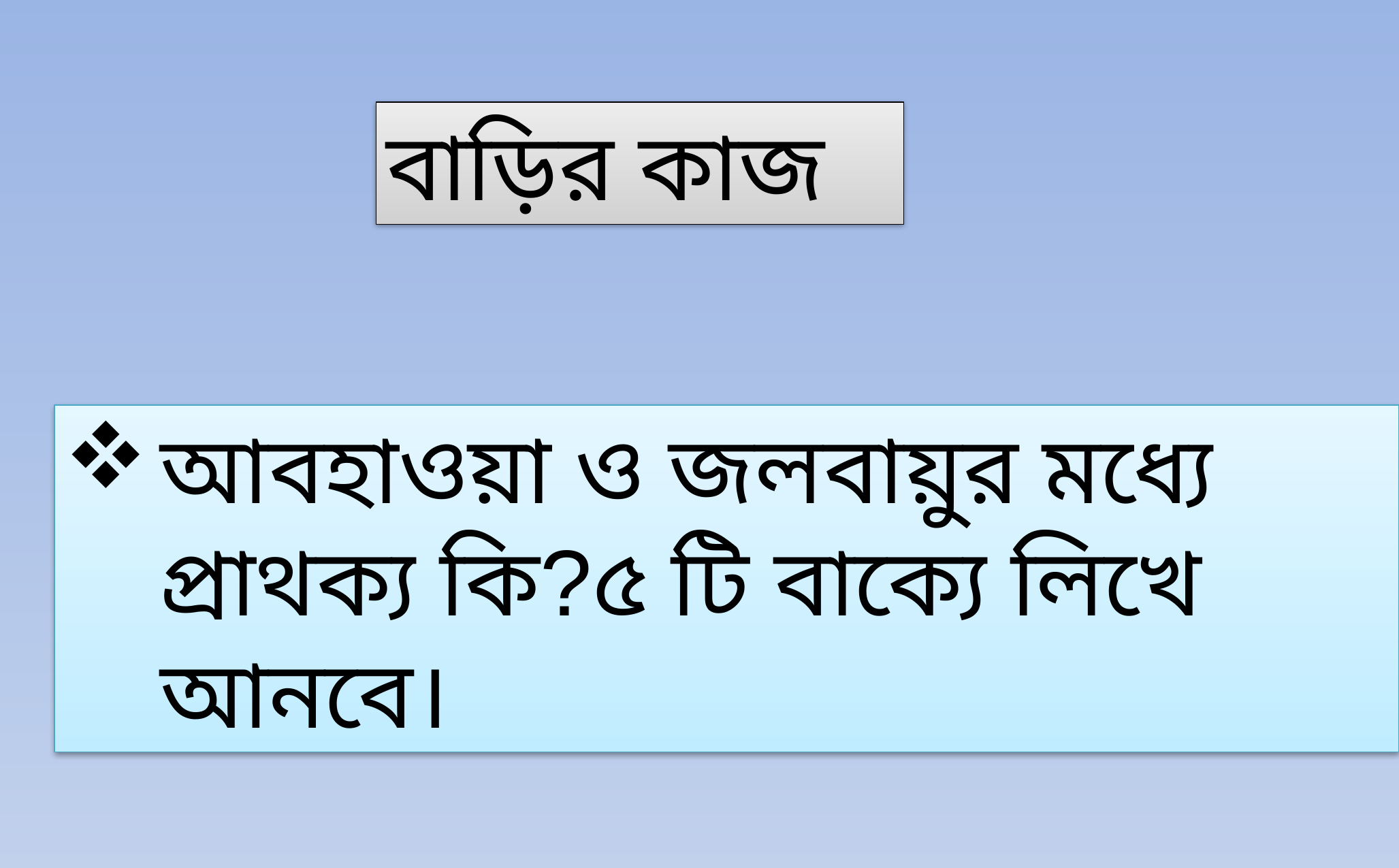

বাড়ির কাজ
আবহাওয়া ও জলবায়ুর মধ্যে প্রাথক্য কি?৫ টি বাক্যে লিখে আনবে।